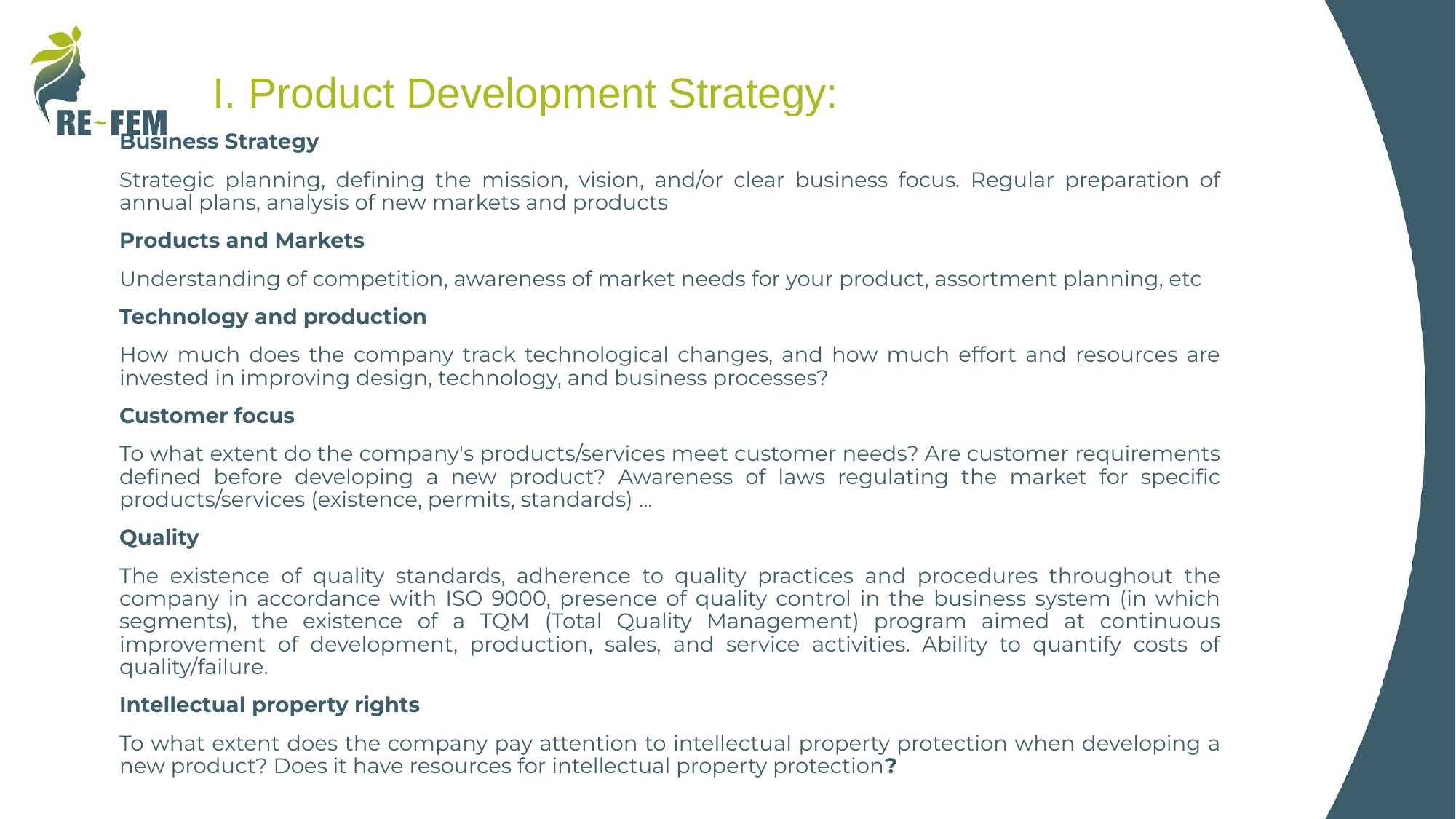

# I. Product Development Strategy:
Business Strategy
Strategic planning, defining the mission, vision, and/or clear business focus. Regular preparation of annual plans, analysis of new markets and products
Products and Markets
Understanding of competition, awareness of market needs for your product, assortment planning, etc
Technology and production
How much does the company track technological changes, and how much effort and resources are invested in improving design, technology, and business processes?
Customer focus
To what extent do the company's products/services meet customer needs? Are customer requirements defined before developing a new product? Awareness of laws regulating the market for specific products/services (existence, permits, standards) ...
Quality
The existence of quality standards, adherence to quality practices and procedures throughout the company in accordance with ISO 9000, presence of quality control in the business system (in which segments), the existence of a TQM (Total Quality Management) program aimed at continuous improvement of development, production, sales, and service activities. Ability to quantify costs of quality/failure.
Intellectual property rights
To what extent does the company pay attention to intellectual property protection when developing a new product? Does it have resources for intellectual property protection?